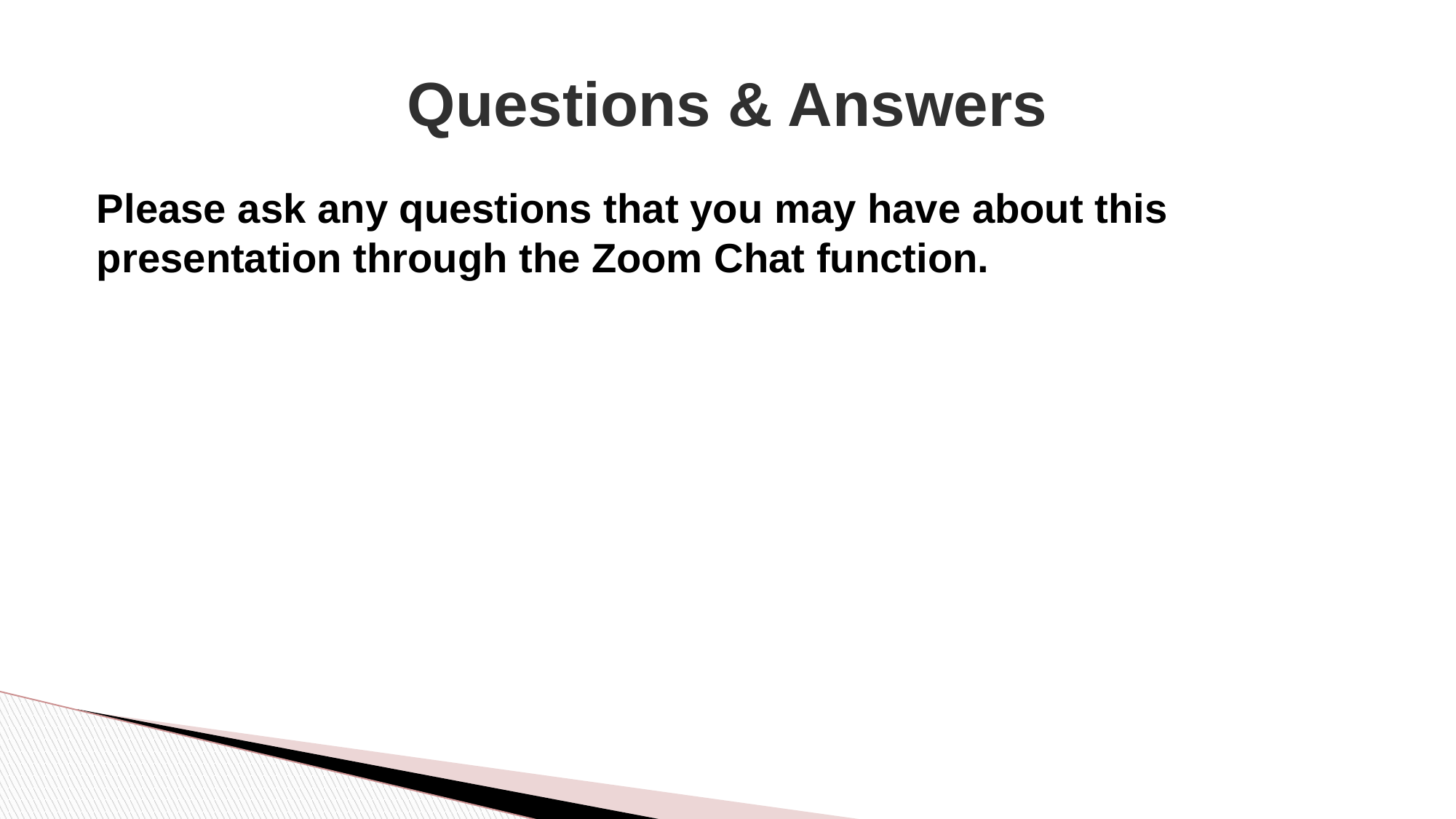

# Questions & Answers
Please ask any questions that you may have about this presentation through the Zoom Chat function.